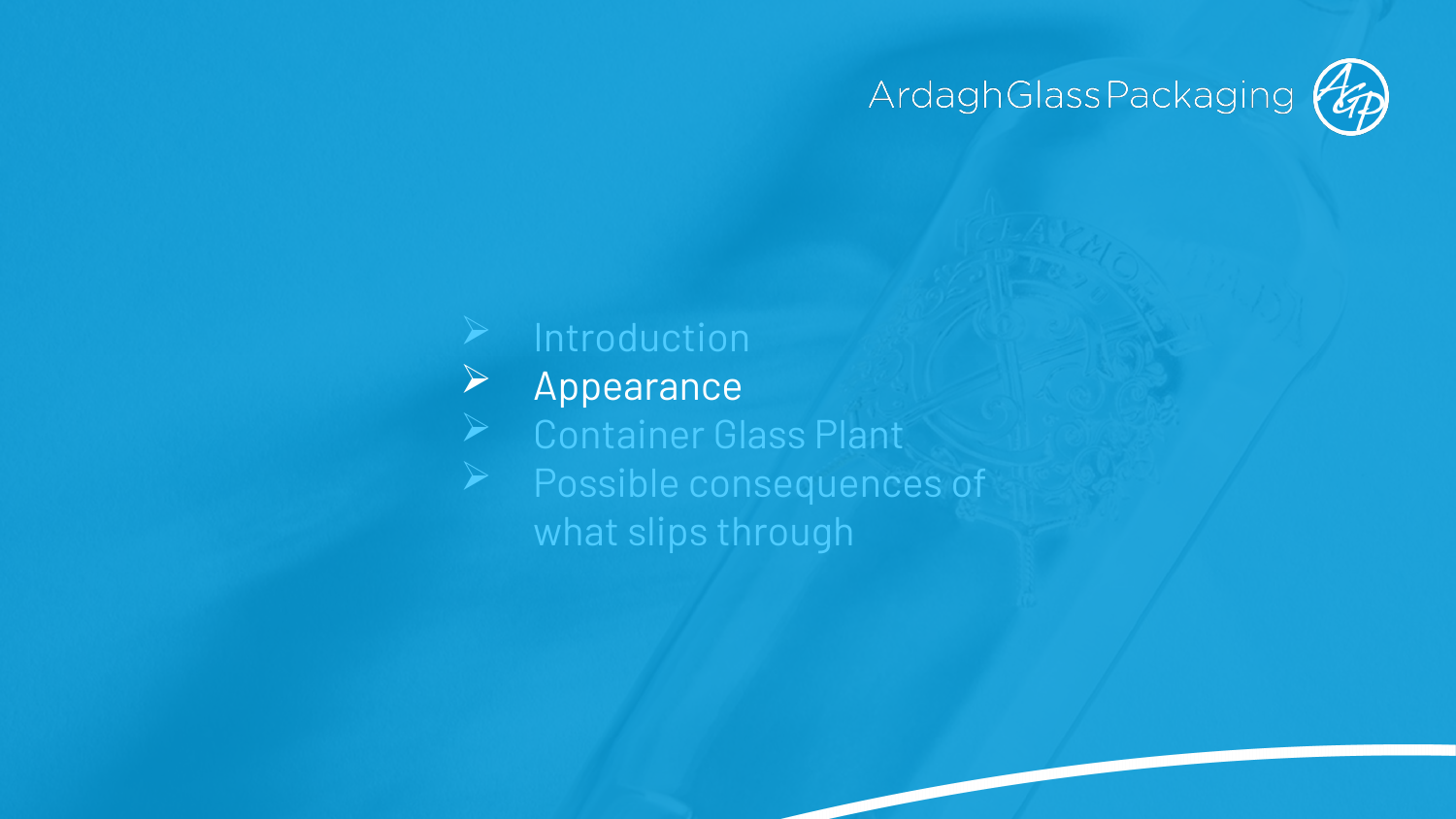

Introduction
Appearance
Container Glass Plant
Possible consequences of what slips through